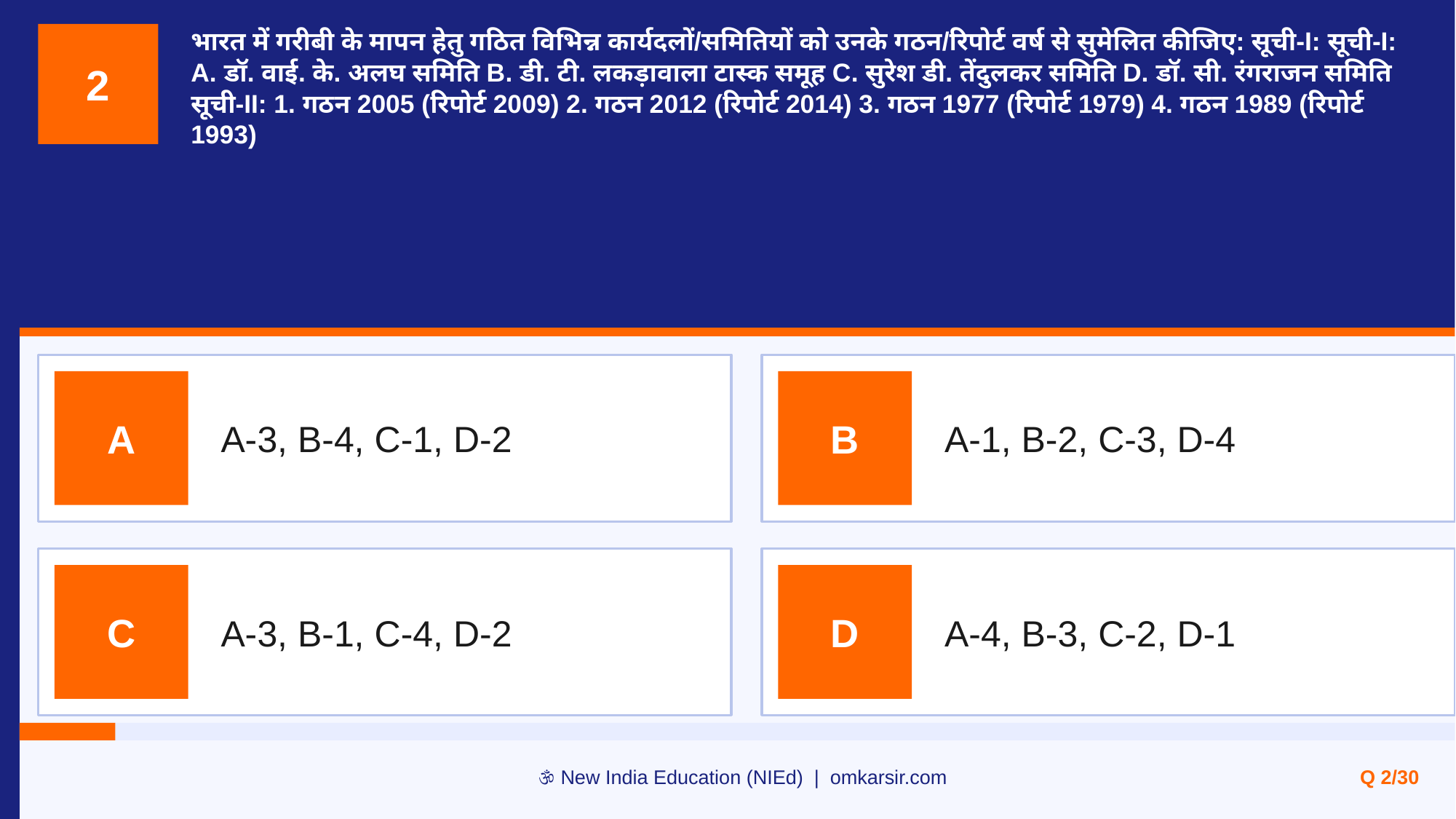

भारत में गरीबी के मापन हेतु गठित विभिन्न कार्यदलों/समितियों को उनके गठन/रिपोर्ट वर्ष से सुमेलित कीजिए: सूची-I: सूची-I: A. डॉ. वाई. के. अलघ समिति B. डी. टी. लकड़ावाला टास्क समूह C. सुरेश डी. तेंदुलकर समिति D. डॉ. सी. रंगराजन समिति सूची-II: 1. गठन 2005 (रिपोर्ट 2009) 2. गठन 2012 (रिपोर्ट 2014) 3. गठन 1977 (रिपोर्ट 1979) 4. गठन 1989 (रिपोर्ट 1993)
2

A-3, B-4, C-1, D-2
A-1, B-2, C-3, D-4
A
B

A-3, B-1, C-4, D-2
A-4, B-3, C-2, D-1
C
D

🕉️ New India Education (NIEd)  |  omkarsir.com
Q 2/30